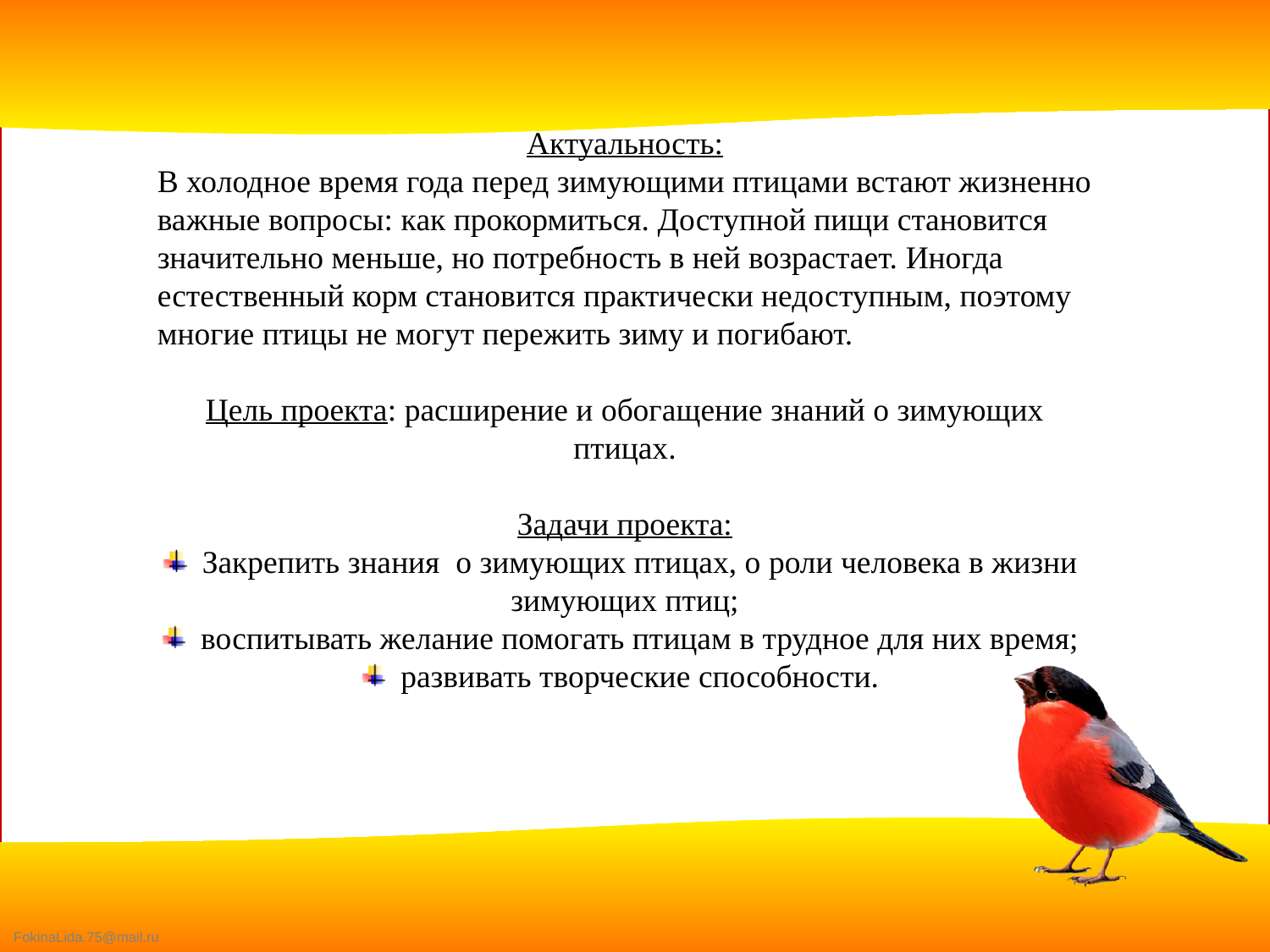

Актуальность:
В холодное время года перед зимующими птицами встают жизненно важные вопросы: как прокормиться. Доступной пищи становится значительно меньше, но потребность в ней возрастает. Иногда естественный корм становится практически недоступным, поэтому многие птицы не могут пережить зиму и погибают.

Цель проекта: расширение и обогащение знаний о зимующих птицах.

Задачи проекта:
 Закрепить знания  о зимующих птицах, о роли человека в жизни зимующих птиц;
 воспитывать желание помогать птицам в трудное для них время;
 развивать творческие способности.